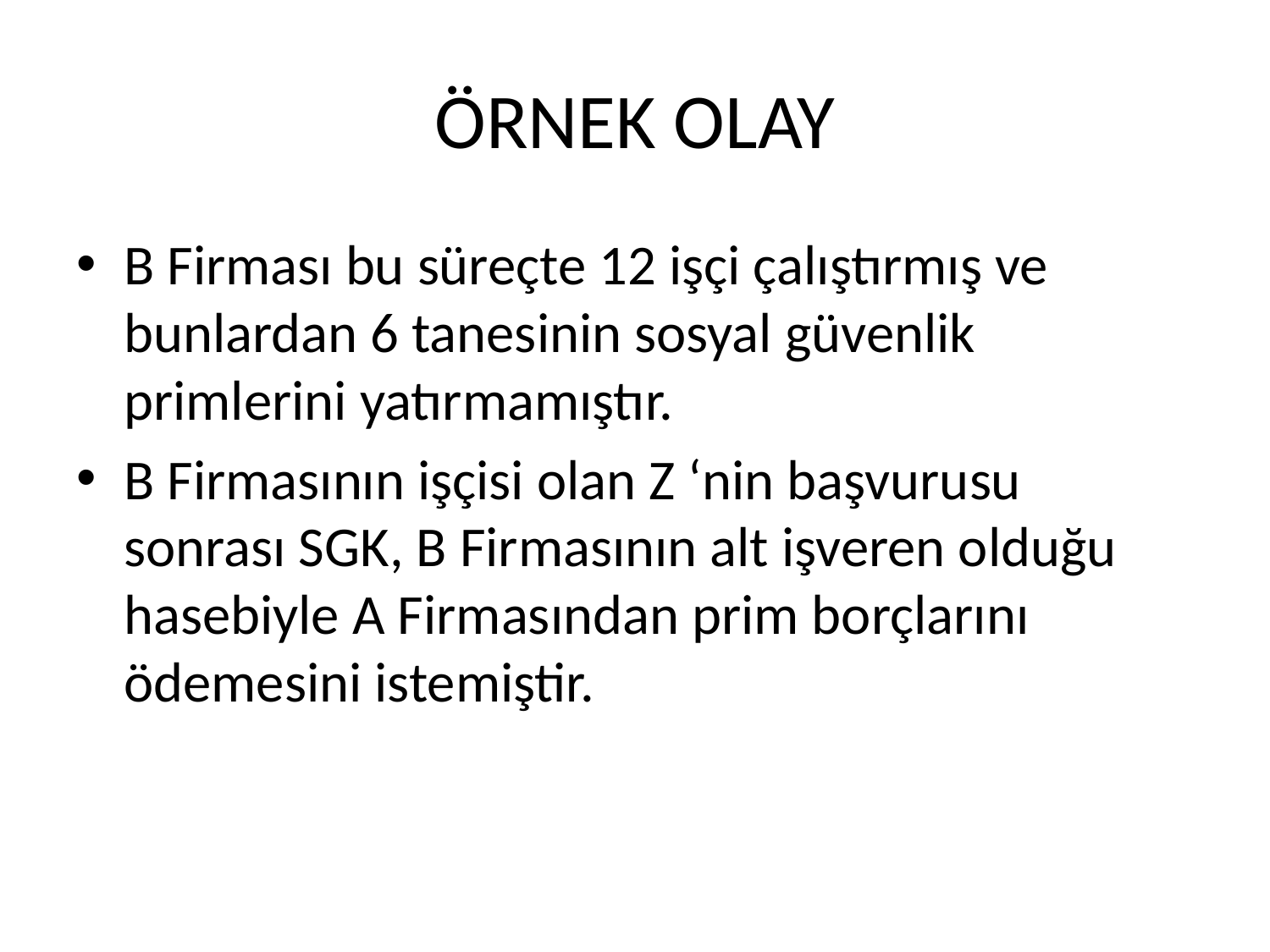

# ÖRNEK OLAY
B Firması bu süreçte 12 işçi çalıştırmış ve bunlardan 6 tanesinin sosyal güvenlik primlerini yatırmamıştır.
B Firmasının işçisi olan Z ‘nin başvurusu sonrası SGK, B Firmasının alt işveren olduğu hasebiyle A Firmasından prim borçlarını ödemesini istemiştir.